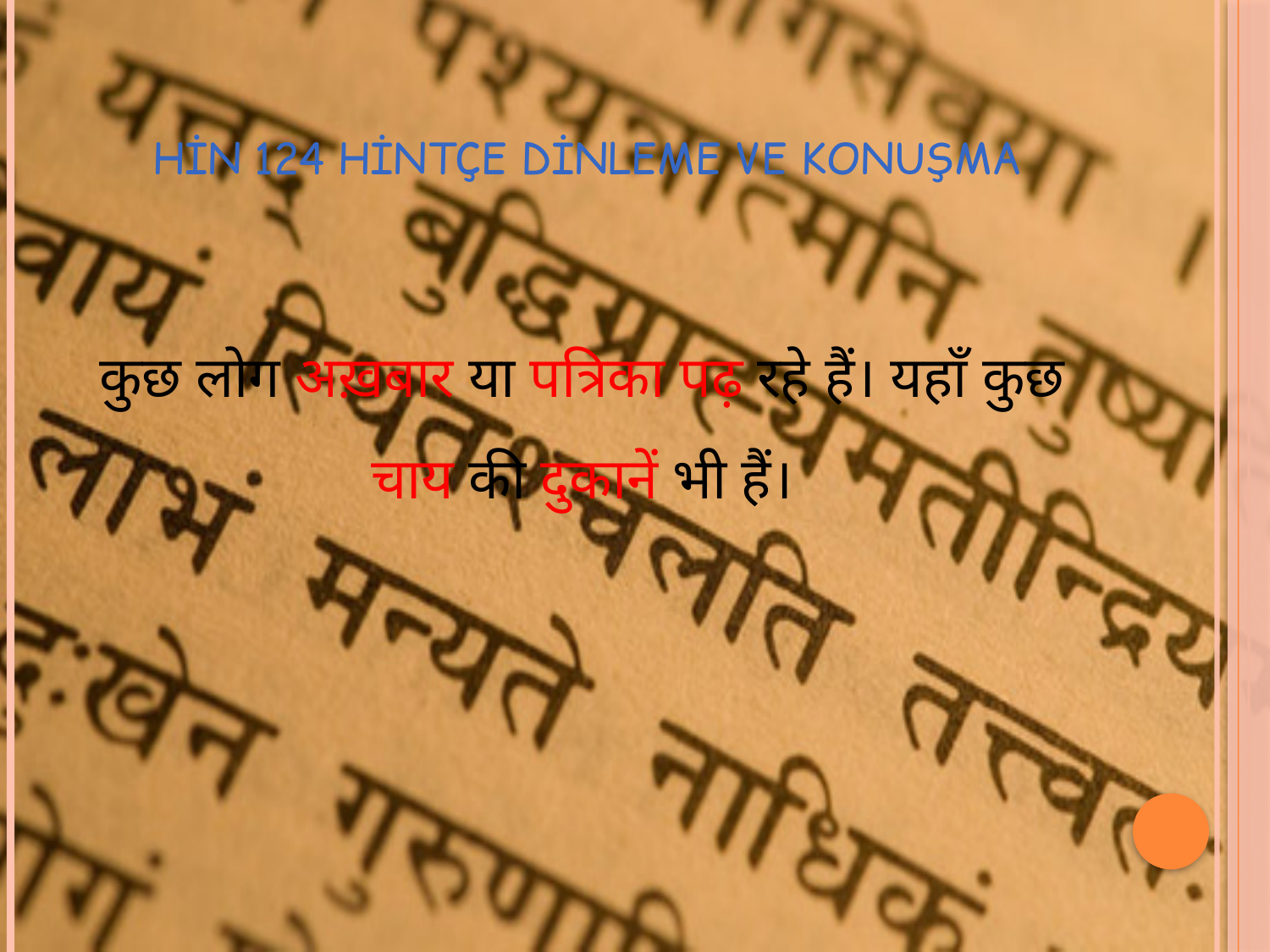

# HİN 124 Hintçe Dinleme ve Konuşma

कुछ लोग अख़बार या पत्रिका पढ़ रहे हैं। यहाँ कुछ चाय की दुकानें भी हैं।